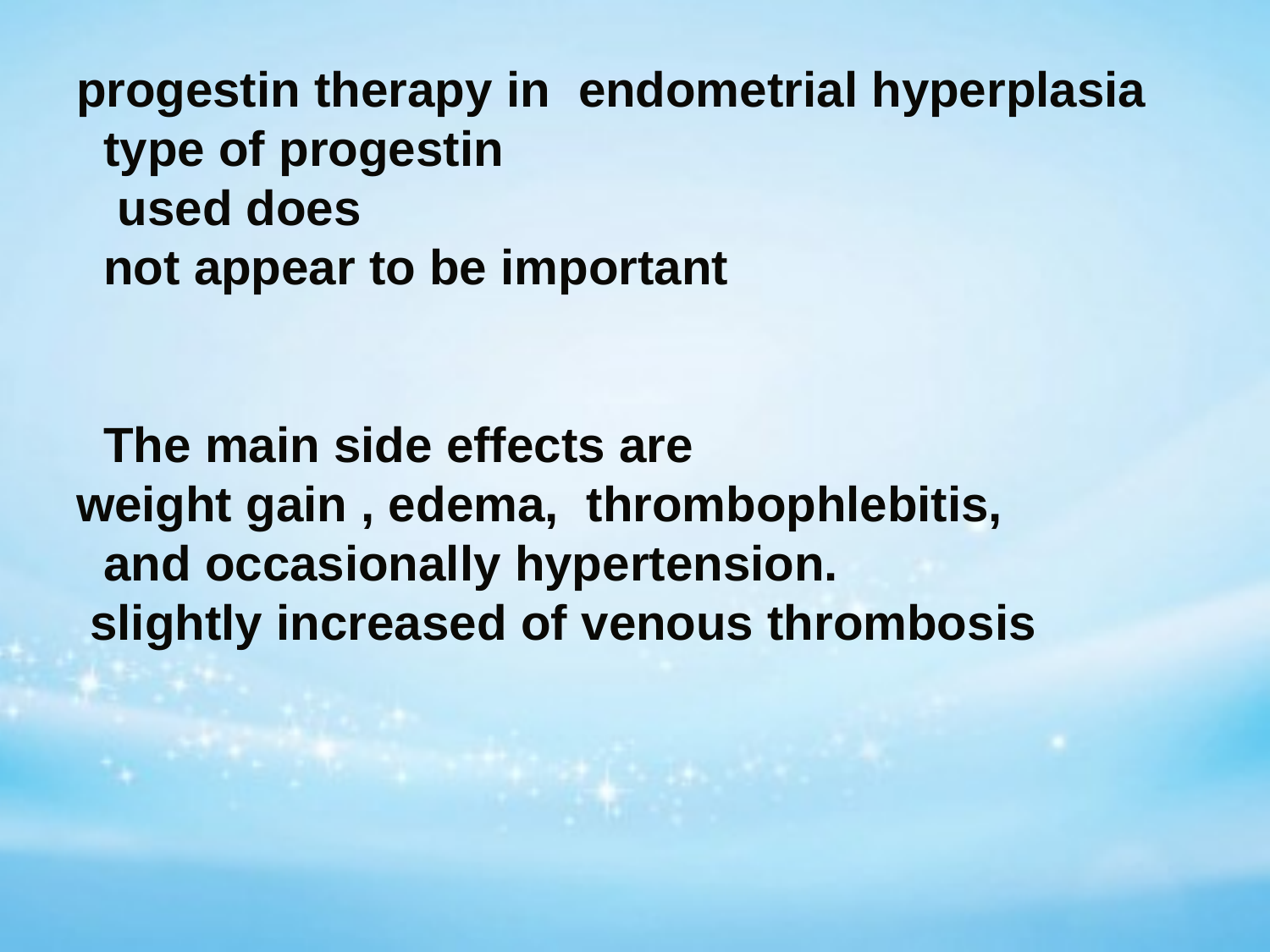

progestin therapy in  endometrial hyperplasia
  type of progestin
   used does
  not appear to be important

  The main side effects are
weight gain , edema,  thrombophlebitis,
  and occasionally hypertension.
 slightly increased of venous thrombosis